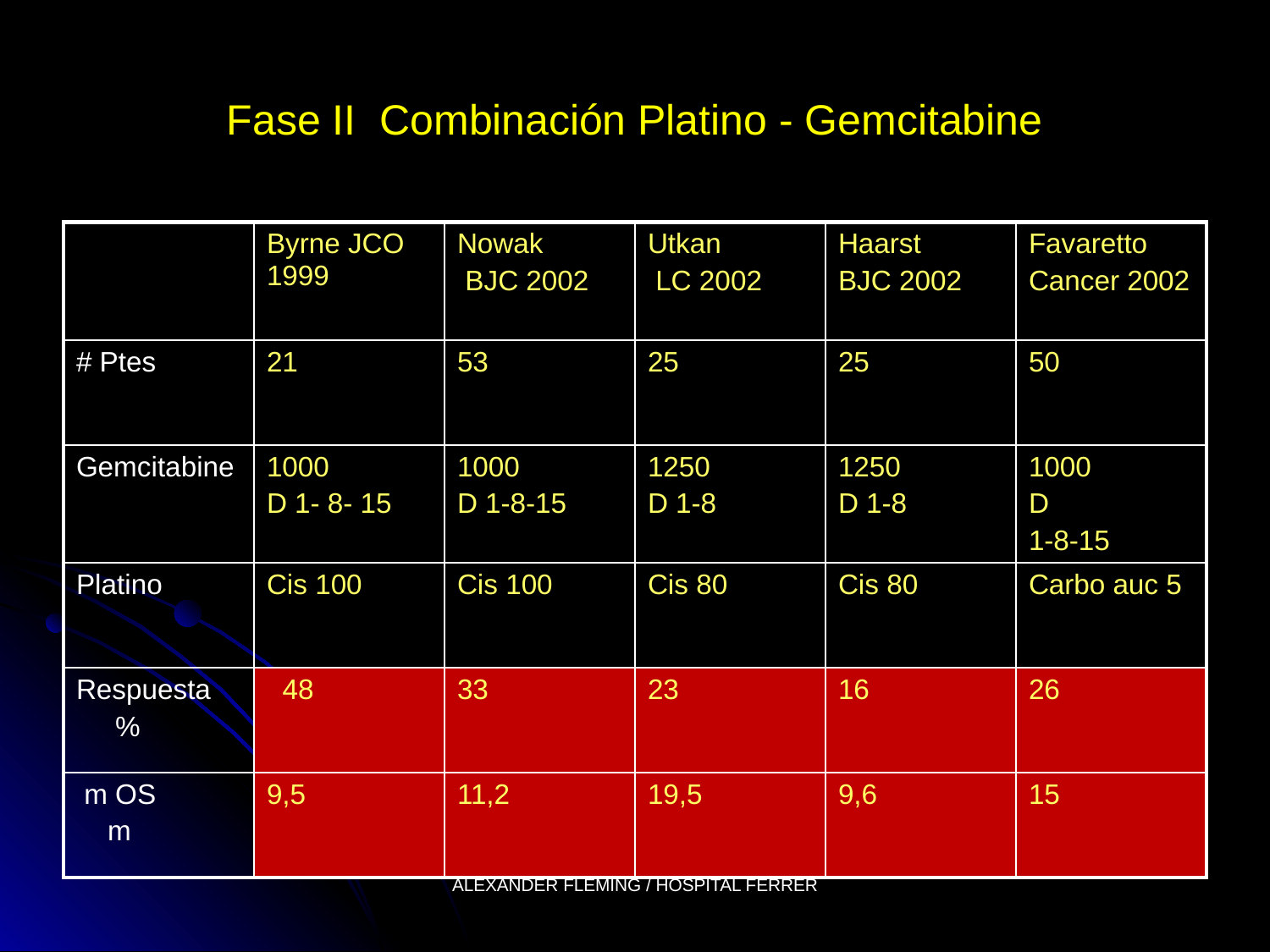

# Fase II  Combinación Platino - Gemcitabine
|  | Byrne JCO 1999 | Nowak BJC 2002 | Utkan LC 2002 | Haarst BJC 2002 | Favaretto Cancer 2002 |
| --- | --- | --- | --- | --- | --- |
| # Ptes | 21 | 53 | 25 | 25 | 50 |
| Gemcitabine | 1000 D 1- 8- 15 | 1000 D 1-8-15 | 1250 D 1-8 | 1250 D 1-8 | 1000 D 1-8-15 |
| Platino | Cis 100 | Cis 100 | Cis 80 | Cis 80 | Carbo auc 5 |
| Respuesta % | 48 | 33 | 23 | 16 | 26 |
| m OS m | 9,5 | 11,2 | 19,5 | 9,6 | 15 |
ALEXANDER FLEMING / HOSPITAL FERRER